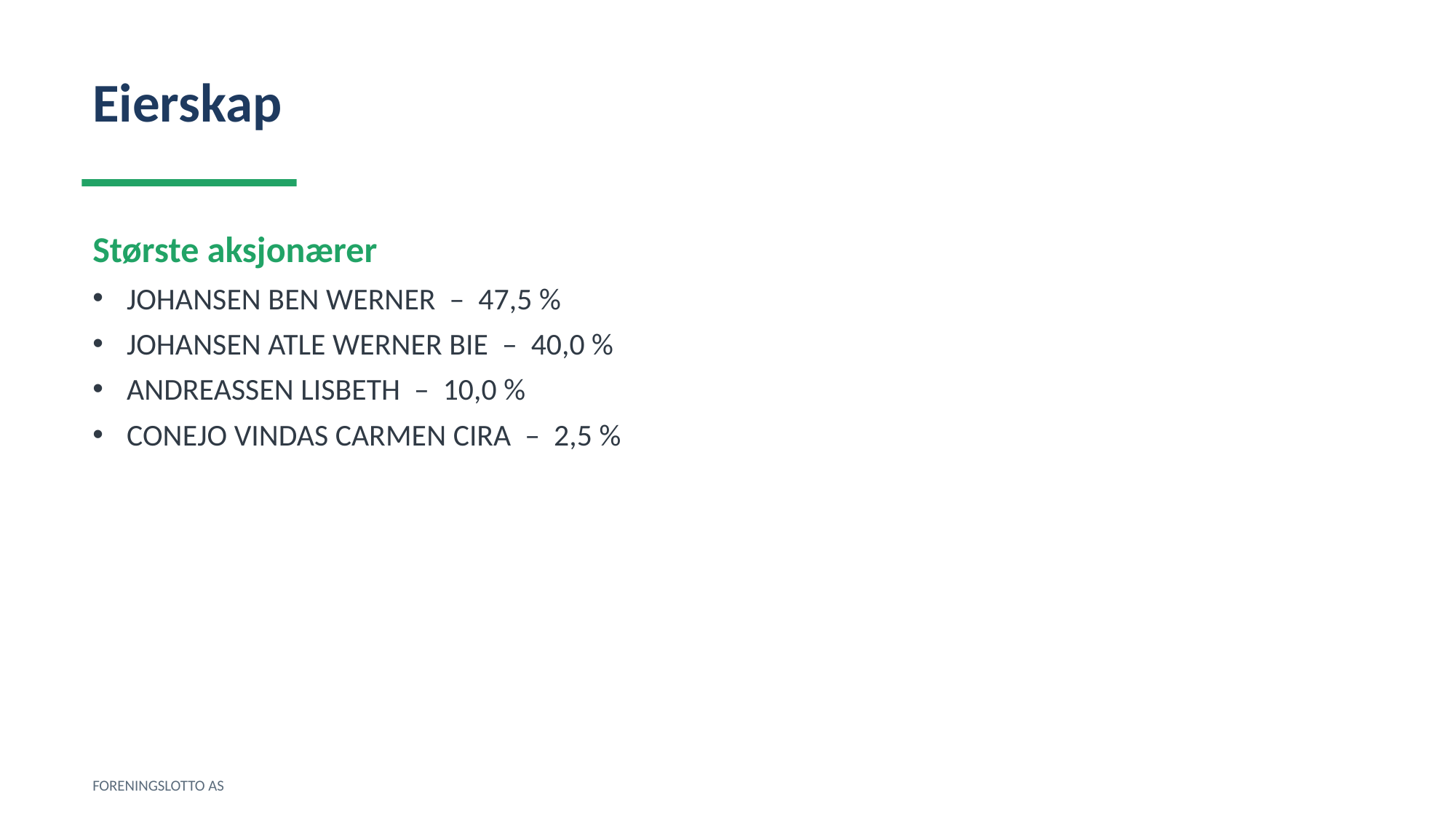

Eierskap

Største aksjonærer
JOHANSEN BEN WERNER  –  47,5 %
JOHANSEN ATLE WERNER BIE  –  40,0 %
ANDREASSEN LISBETH  –  10,0 %
CONEJO VINDAS CARMEN CIRA  –  2,5 %
FORENINGSLOTTO AS